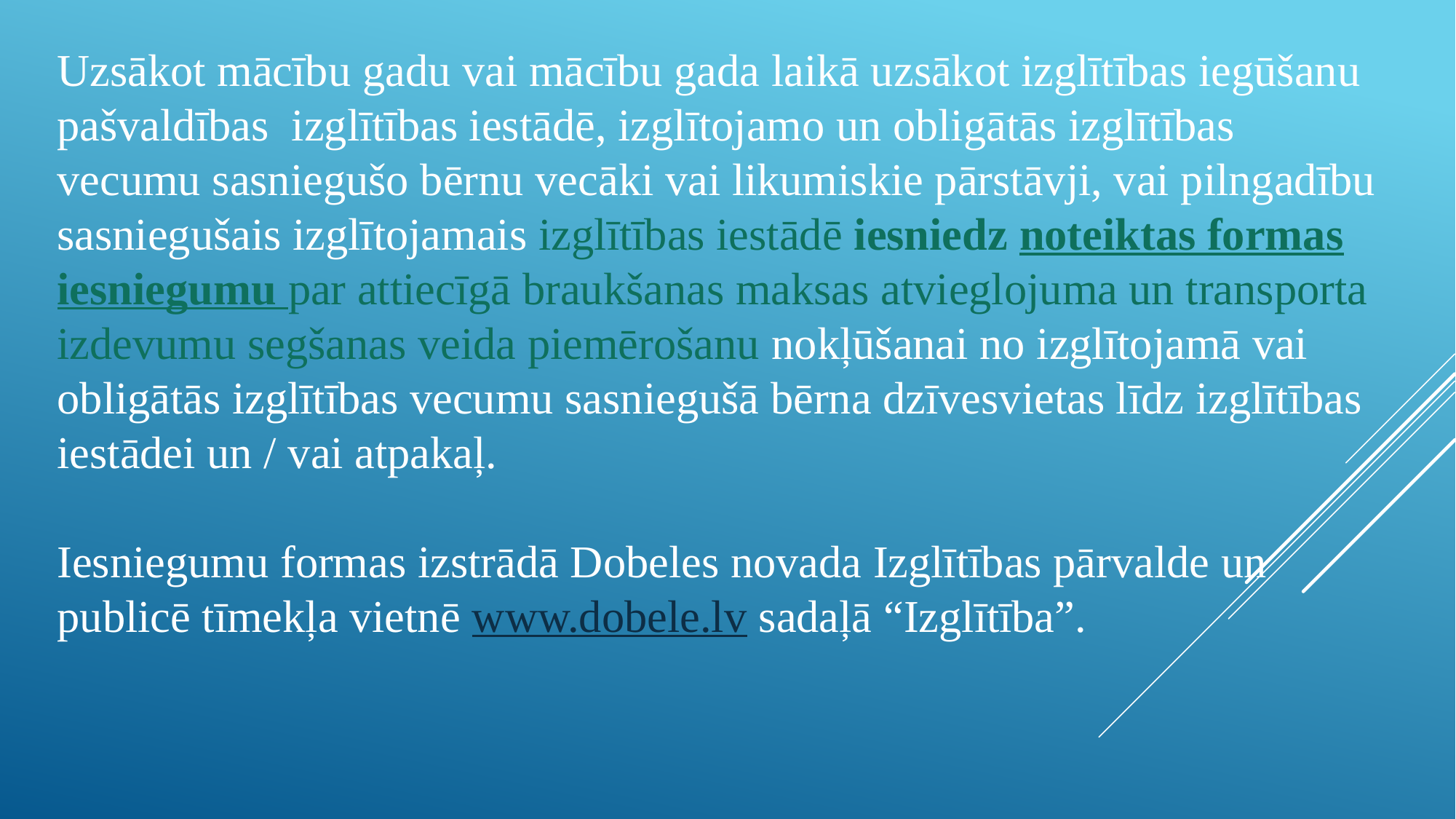

Uzsākot mācību gadu vai mācību gada laikā uzsākot izglītības iegūšanu pašvaldības  izglītības iestādē, izglītojamo un obligātās izglītības vecumu sasniegušo bērnu vecāki vai likumiskie pārstāvji, vai pilngadību sasniegušais izglītojamais izglītības iestādē iesniedz noteiktas formas iesniegumu par attiecīgā braukšanas maksas atvieglojuma un transporta izdevumu segšanas veida piemērošanu nokļūšanai no izglītojamā vai obligātās izglītības vecumu sasniegušā bērna dzīvesvietas līdz izglītības iestādei un / vai atpakaļ.

Iesniegumu formas izstrādā Dobeles novada Izglītības pārvalde un publicē tīmekļa vietnē www.dobele.lv sadaļā “Izglītība”.